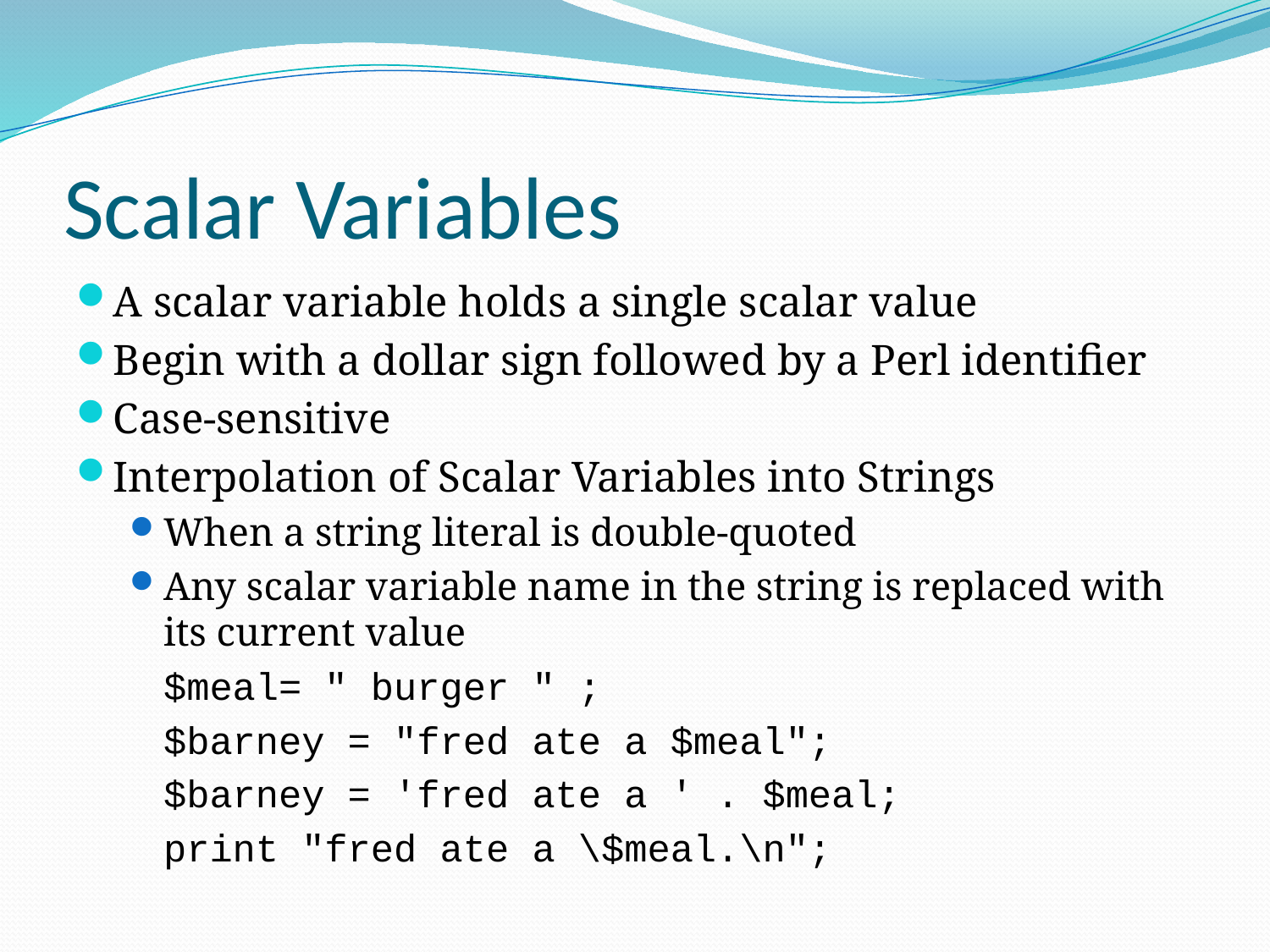

# Scalar Variables
A scalar variable holds a single scalar value
Begin with a dollar sign followed by a Perl identifier
Case-sensitive
Interpolation of Scalar Variables into Strings
When a string literal is double-quoted
Any scalar variable name in the string is replaced with its current value
	$meal= " burger " ;
	$barney = "fred ate a $meal";
	$barney = 'fred ate a ' . $meal;
	print "fred ate a \$meal.\n";